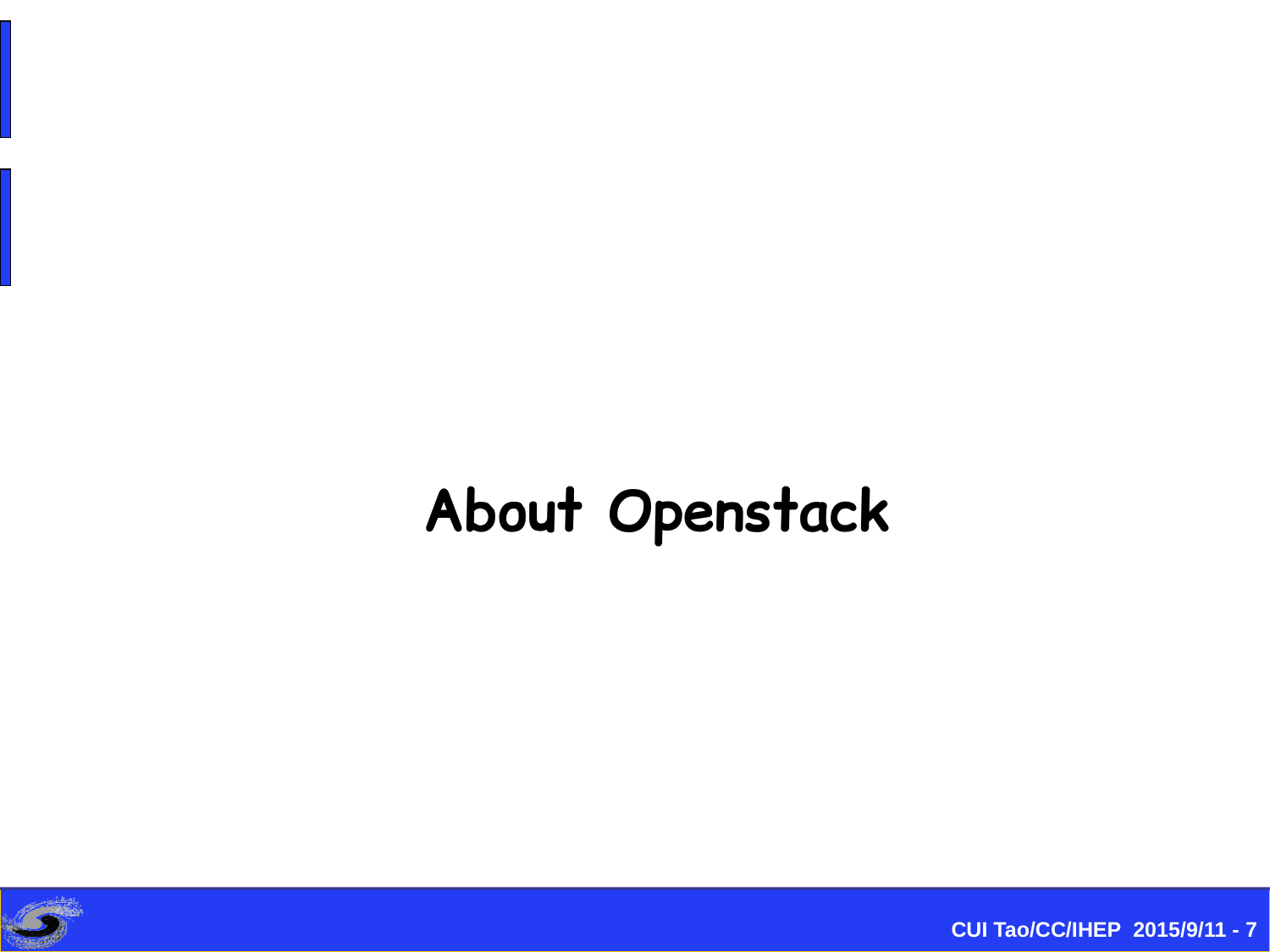

About Openstack
CUI Tao/CC/IHEP  2015/9/11 - 7